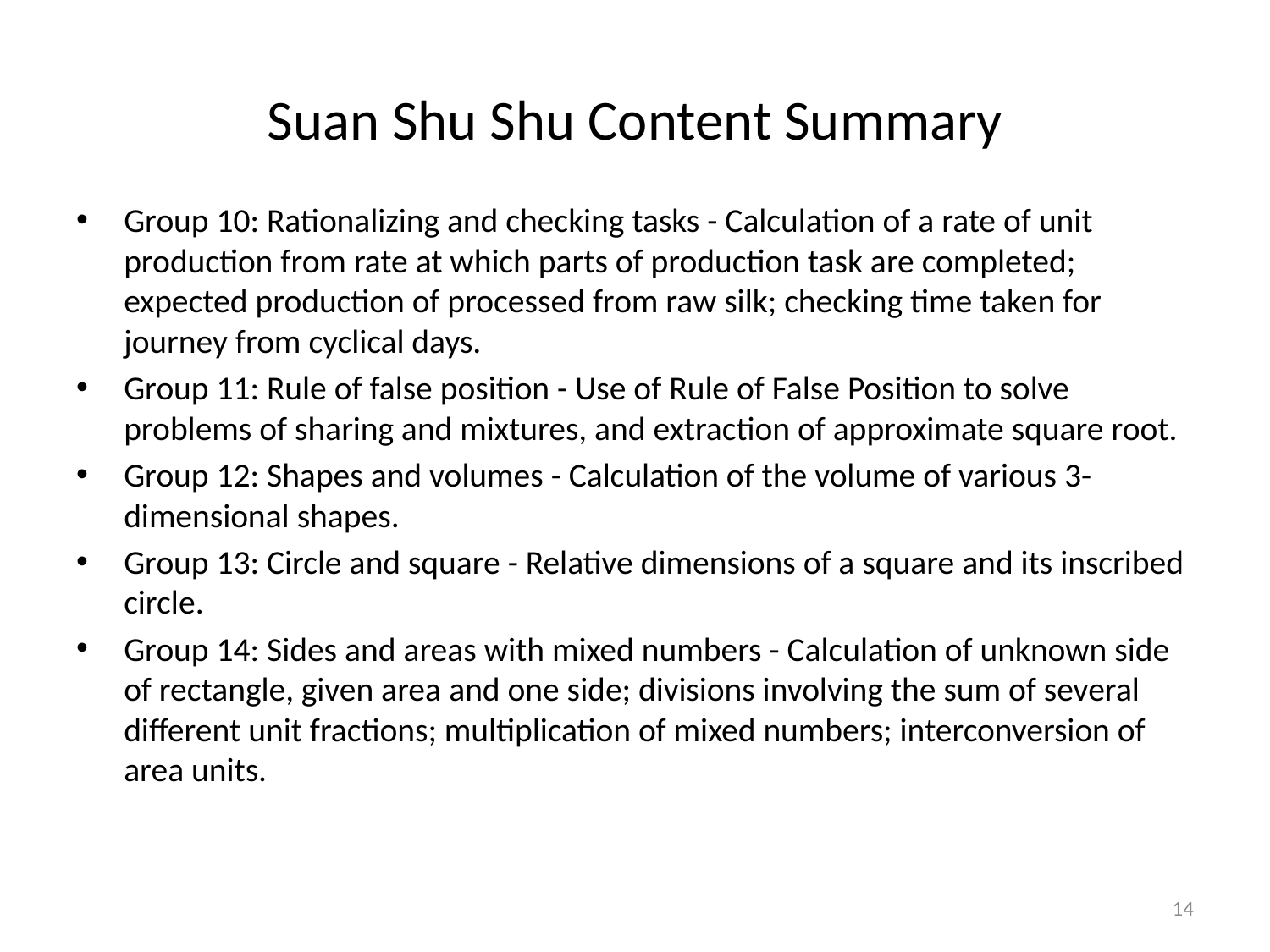

# Suan Shu Shu Content Summary
Group 10: Rationalizing and checking tasks - Calculation of a rate of unit production from rate at which parts of production task are completed; expected production of processed from raw silk; checking time taken for journey from cyclical days.
Group 11: Rule of false position - Use of Rule of False Position to solve problems of sharing and mixtures, and extraction of approximate square root.
Group 12: Shapes and volumes - Calculation of the volume of various 3-dimensional shapes.
Group 13: Circle and square - Relative dimensions of a square and its inscribed circle.
Group 14: Sides and areas with mixed numbers - Calculation of unknown side of rectangle, given area and one side; divisions involving the sum of several different unit fractions; multiplication of mixed numbers; interconversion of area units.
14